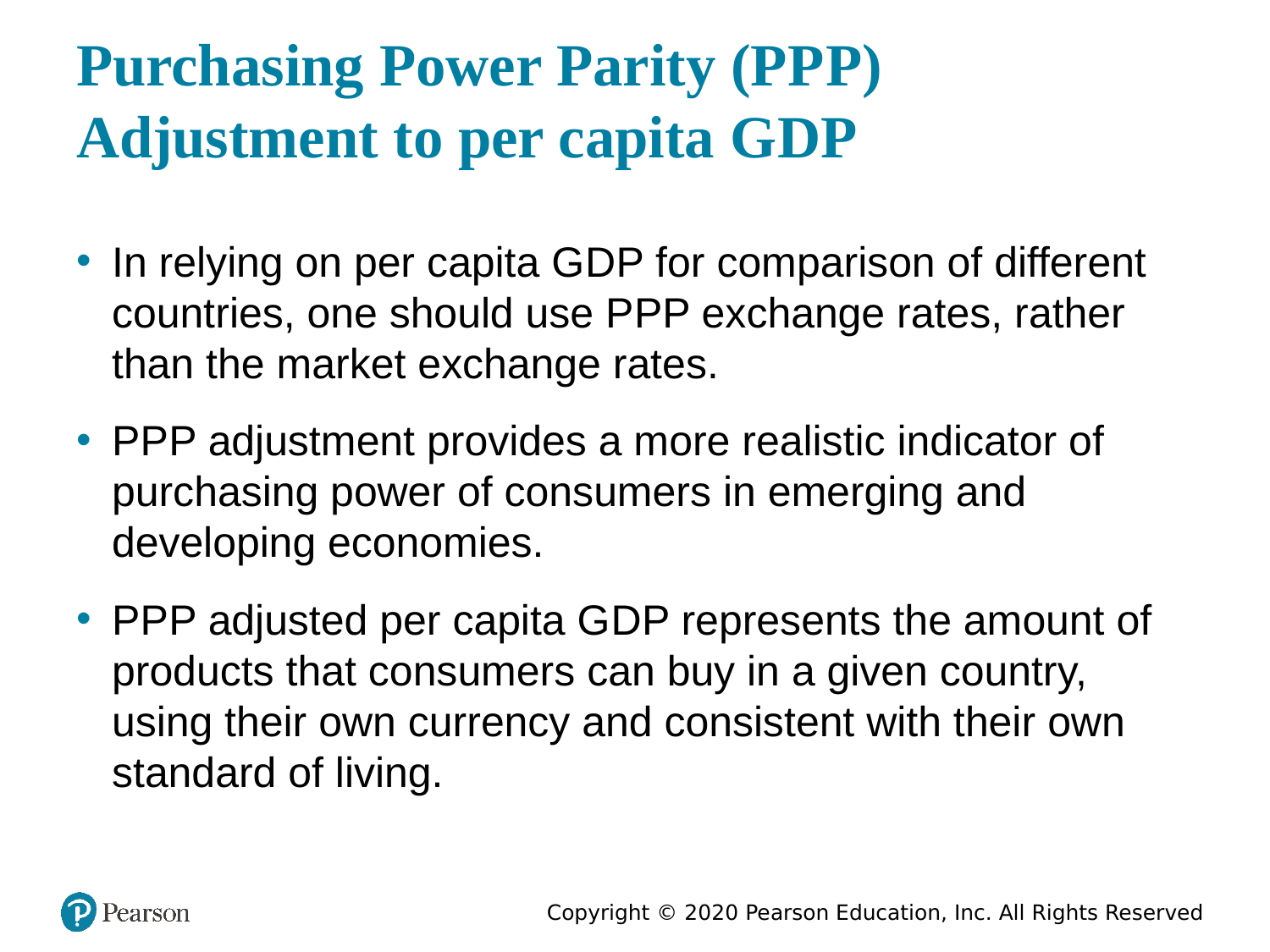

# Purchasing Power Parity (PP  P) Adjustment to per capita G D P
In relying on per capita G D P for comparison of different countries, one should use P PP exchange rates, rather than the market exchange rates.
P P P adjustment provides a more realistic indicator of purchasing power of consumers in emerging and developing economies.
P P P adjusted per capita G D P represents the amount of products that consumers can buy in a given country, using their own currency and consistent with their own standard of living.